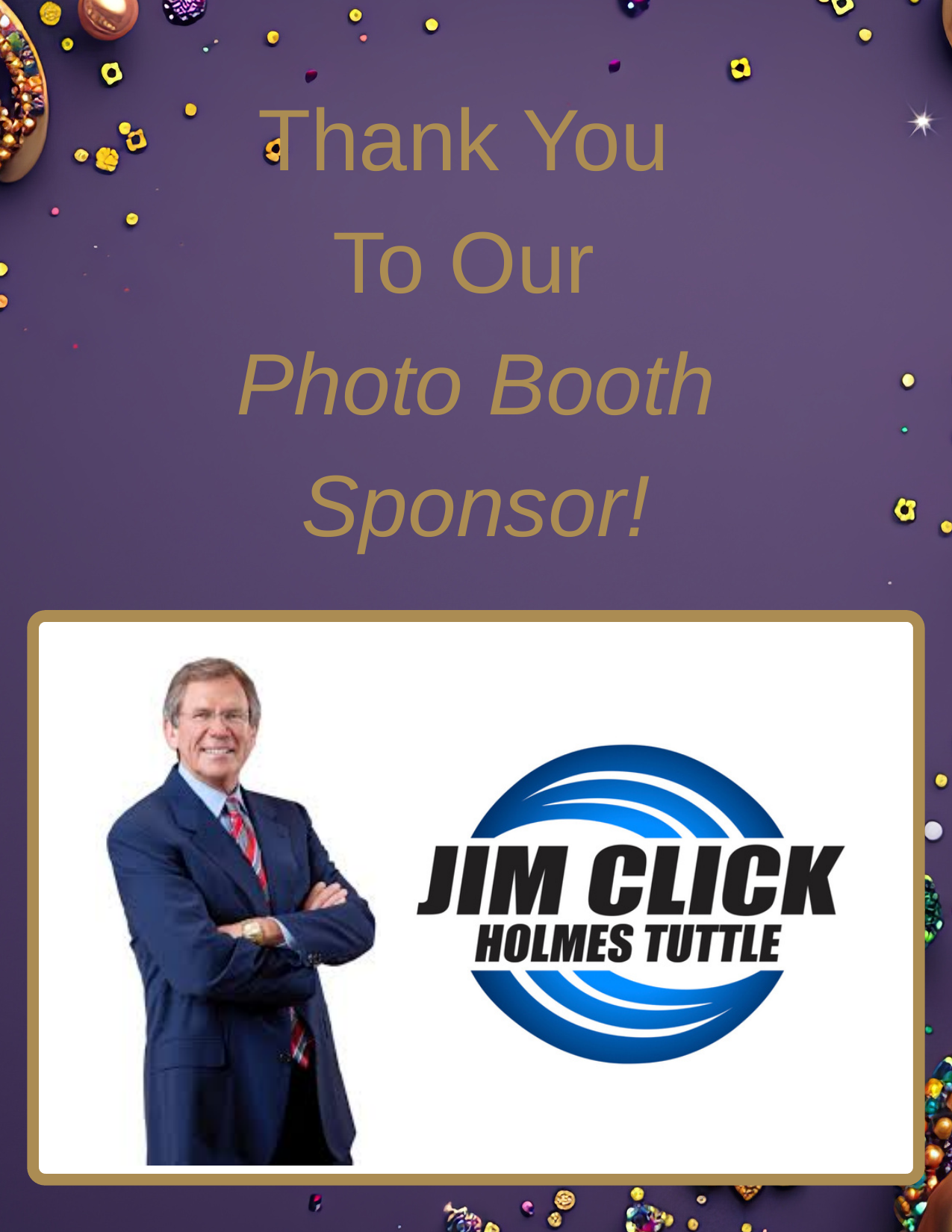

Thank You
To Our
Photo Booth Sponsor!